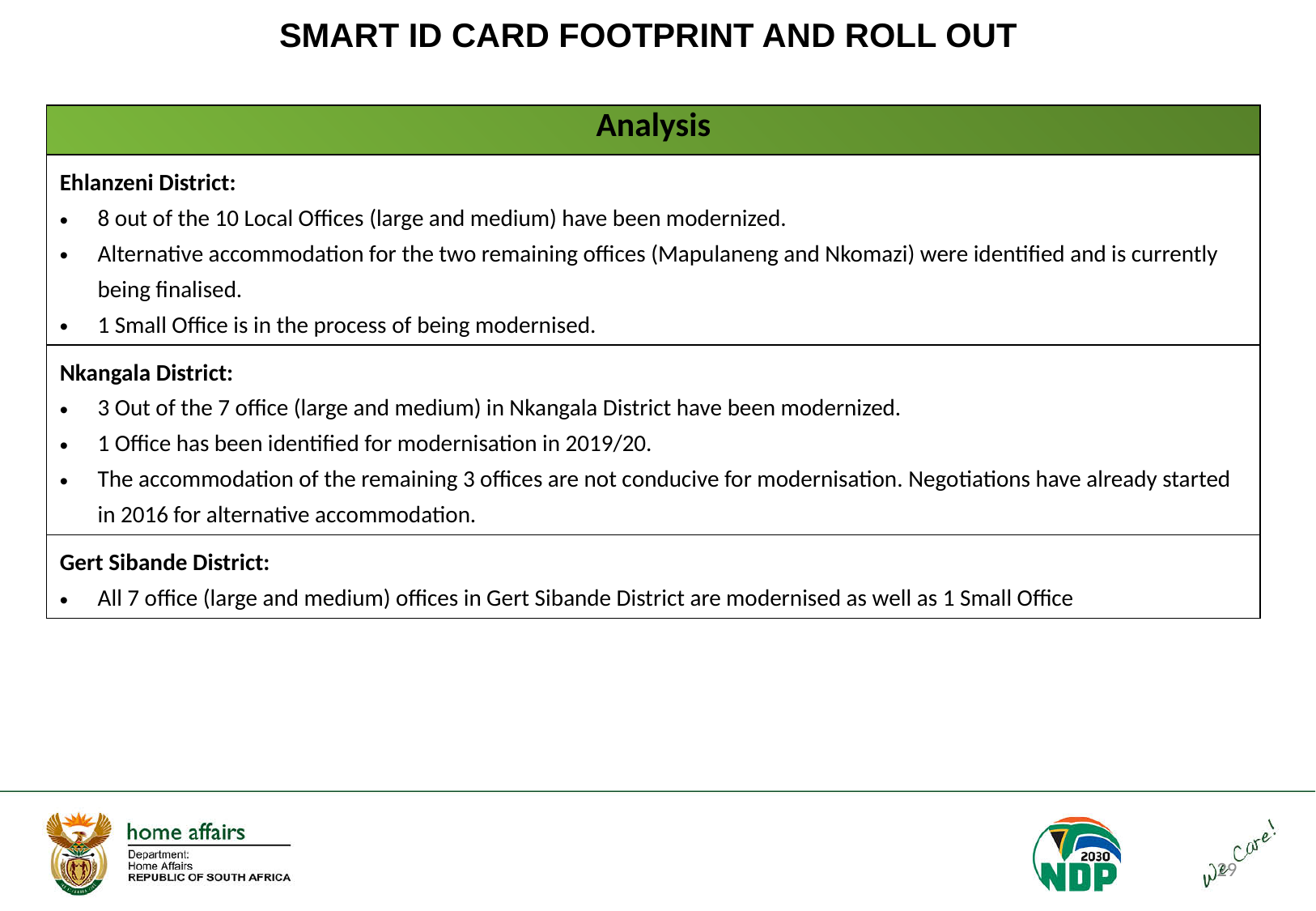

# SMART ID CARD FOOTPRINT AND ROLL OUT
| Analysis |
| --- |
| Ehlanzeni District: 8 out of the 10 Local Offices (large and medium) have been modernized. Alternative accommodation for the two remaining offices (Mapulaneng and Nkomazi) were identified and is currently being finalised. 1 Small Office is in the process of being modernised. |
| Nkangala District: 3 Out of the 7 office (large and medium) in Nkangala District have been modernized. 1 Office has been identified for modernisation in 2019/20. The accommodation of the remaining 3 offices are not conducive for modernisation. Negotiations have already started in 2016 for alternative accommodation. |
| Gert Sibande District: All 7 office (large and medium) offices in Gert Sibande District are modernised as well as 1 Small Office |
|  |
| --- |
29